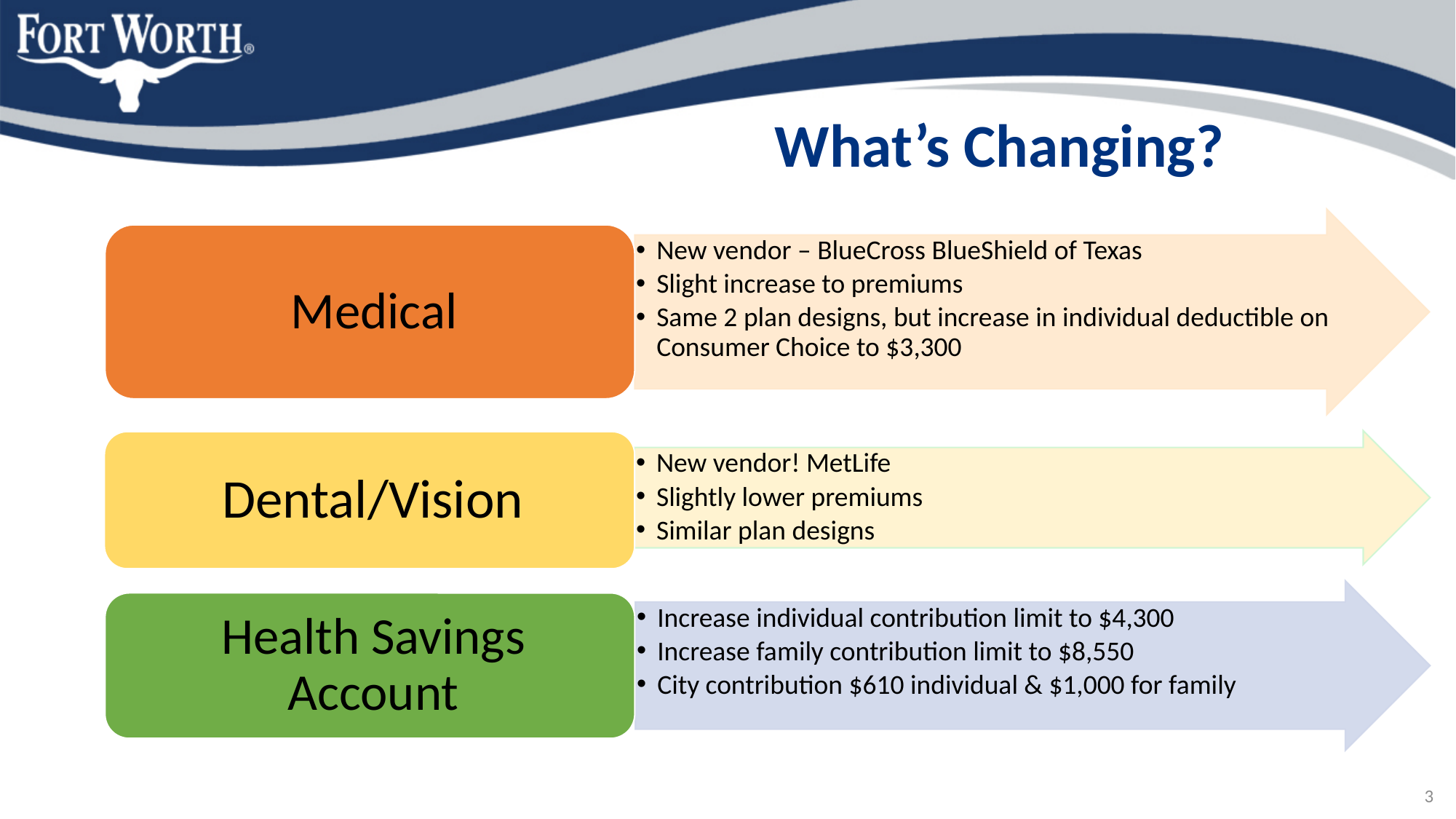

# What’s Changing?
New vendor – BlueCross BlueShield of Texas
Slight increase to premiums
Same 2 plan designs, but increase in individual deductible on Consumer Choice to $3,300
Medical
New vendor! MetLife
Slightly lower premiums
Similar plan designs

Dental/Vision
Increase individual contribution limit to $4,300
Increase family contribution limit to $8,550
City contribution $610 individual & $1,000 for family
Health Savings Account
3